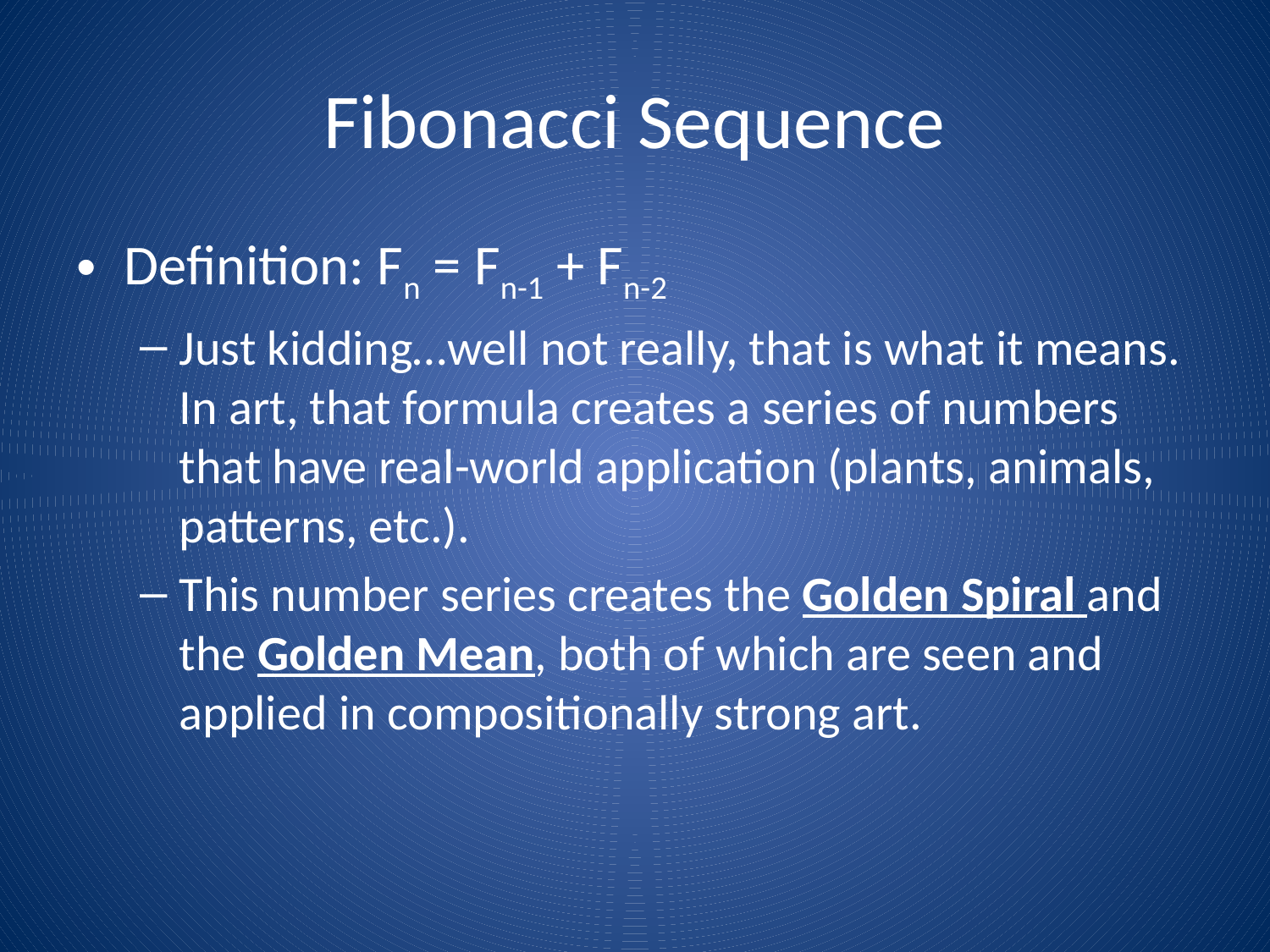

# Fibonacci Sequence
Definition: Fn = Fn-1 + Fn-2
Just kidding…well not really, that is what it means. In art, that formula creates a series of numbers that have real-world application (plants, animals, patterns, etc.).
This number series creates the Golden Spiral and the Golden Mean, both of which are seen and applied in compositionally strong art.